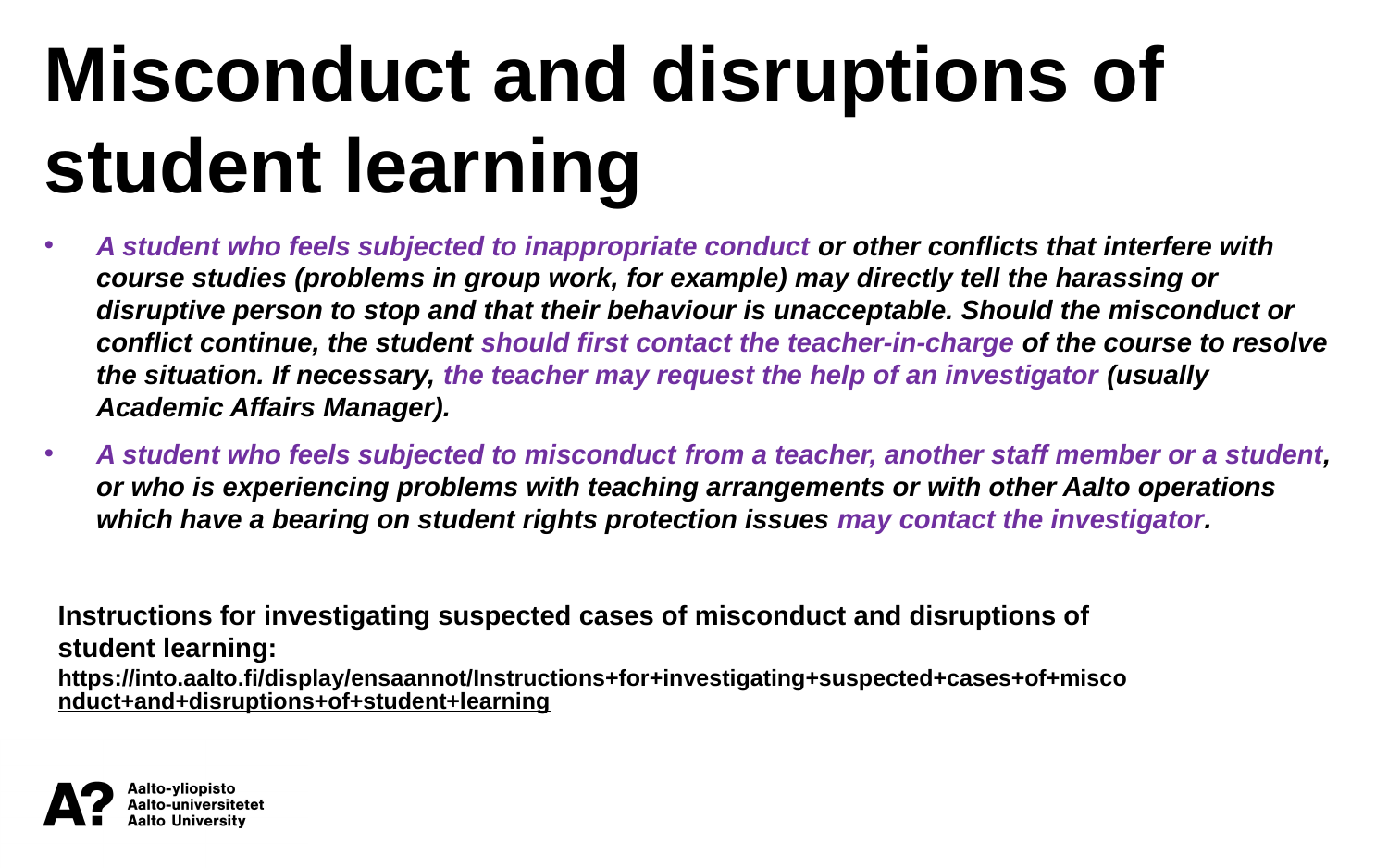

Misconduct and disruptions of student learning

A student who feels subjected to inappropriate conduct or other conflicts that interfere with course studies (problems in group work, for example) may directly tell the harassing or disruptive person to stop and that their behaviour is unacceptable. Should the misconduct or conflict continue, the student should first contact the teacher-in-charge of the course to resolve the situation. If necessary, the teacher may request the help of an investigator (usually Academic Affairs Manager).
A student who feels subjected to misconduct from a teacher, another staff member or a student, or who is experiencing problems with teaching arrangements or with other Aalto operations which have a bearing on student rights protection issues may contact the investigator.

Instructions for investigating suspected cases of misconduct and disruptions of student learning:
https://into.aalto.fi/display/ensaannot/Instructions+for+investigating+suspected+cases+of+misconduct+and+disruptions+of+student+learning